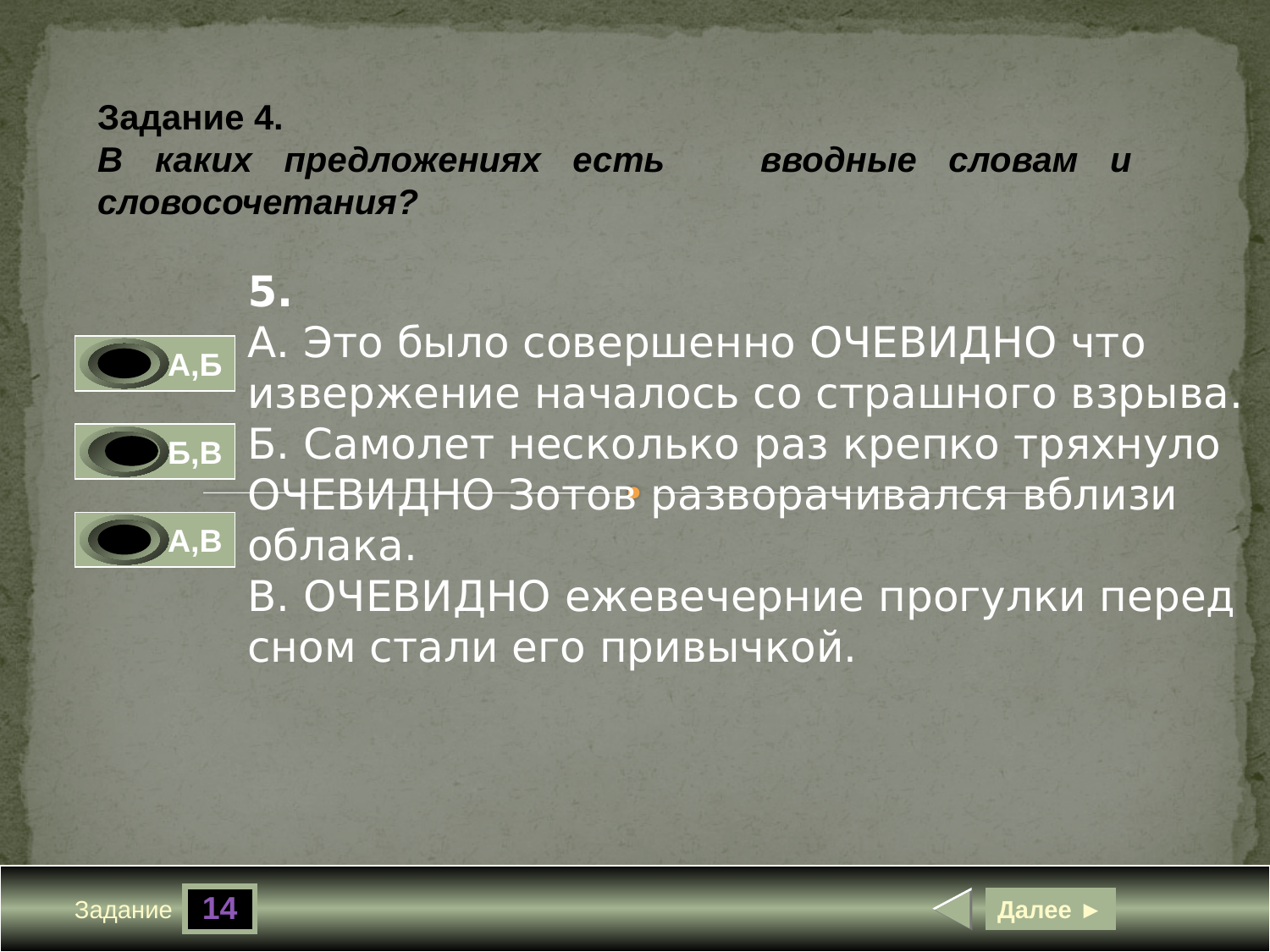

Задание 4.
В каких предложениях есть   вводные словам и словосочетания?
5.
А. Это было совершенно ОЧЕВИДНО что извержение началось со страшного взрыва.
Б. Самолет несколько раз крепко тряхнуло ОЧЕВИДНО Зотов разворачивался вблизи облака.
В. ОЧЕВИДНО ежевечерние прогулки перед сном стали его привычкой.
А,Б
0

Б,В
1

А,В
0

14

Далее ►
Задание